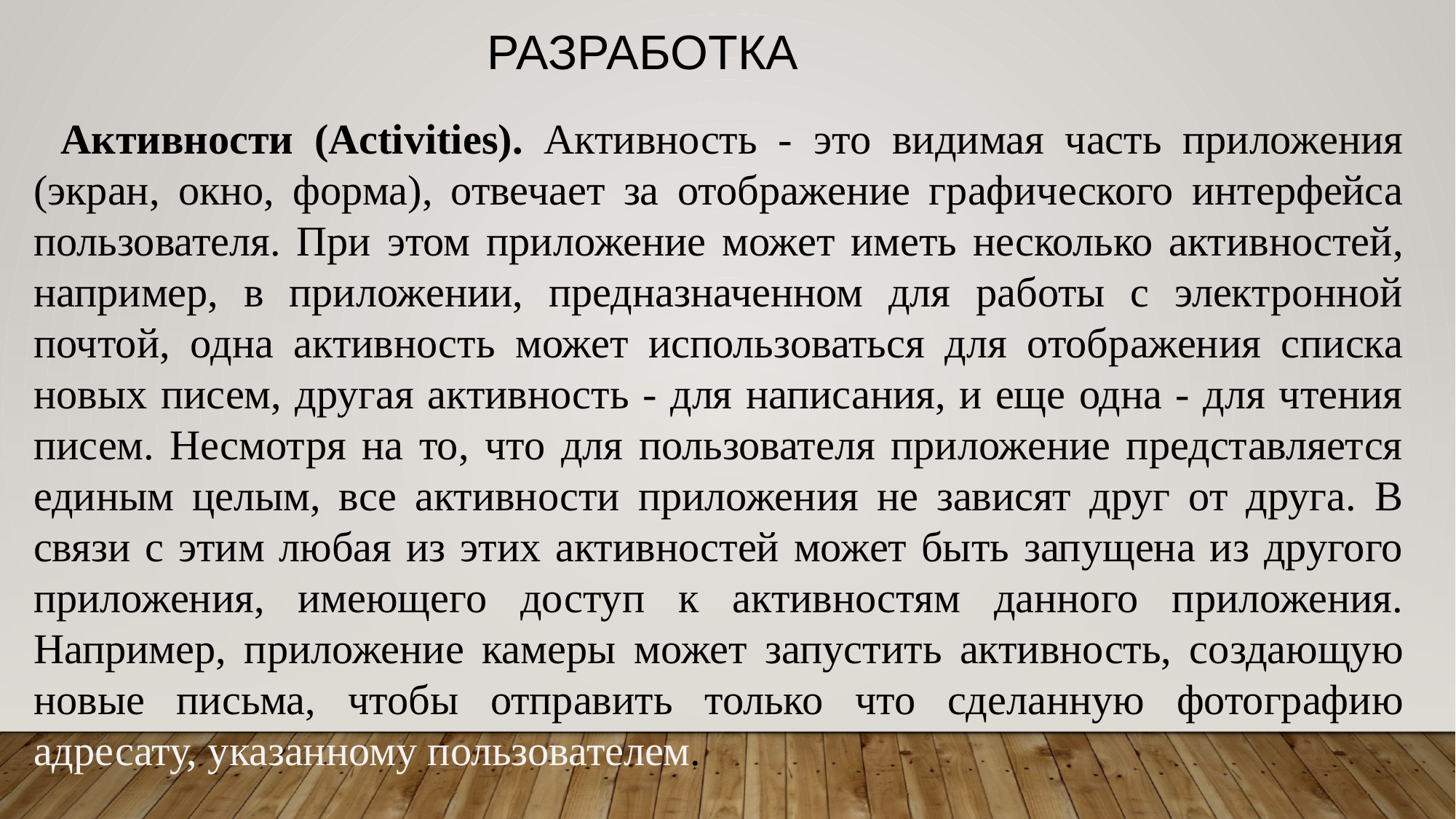

РАЗРАБОТКА
Активности (Activities). Активность - это видимая часть приложения (экран, окно, форма), отвечает за отображение графического интерфейса пользователя. При этом приложение может иметь несколько активностей, например, в приложении, предназначенном для работы с электронной почтой, одна активность может использоваться для отображения списка новых писем, другая активность - для написания, и еще одна - для чтения писем. Несмотря на то, что для пользователя приложение представляется единым целым, все активности приложения не зависят друг от друга. В связи с этим любая из этих активностей может быть запущена из другого приложения, имеющего доступ к активностям данного приложения. Например, приложение камеры может запустить активность, создающую новые письма, чтобы отправить только что сделанную фотографию адресату, указанному пользователем.